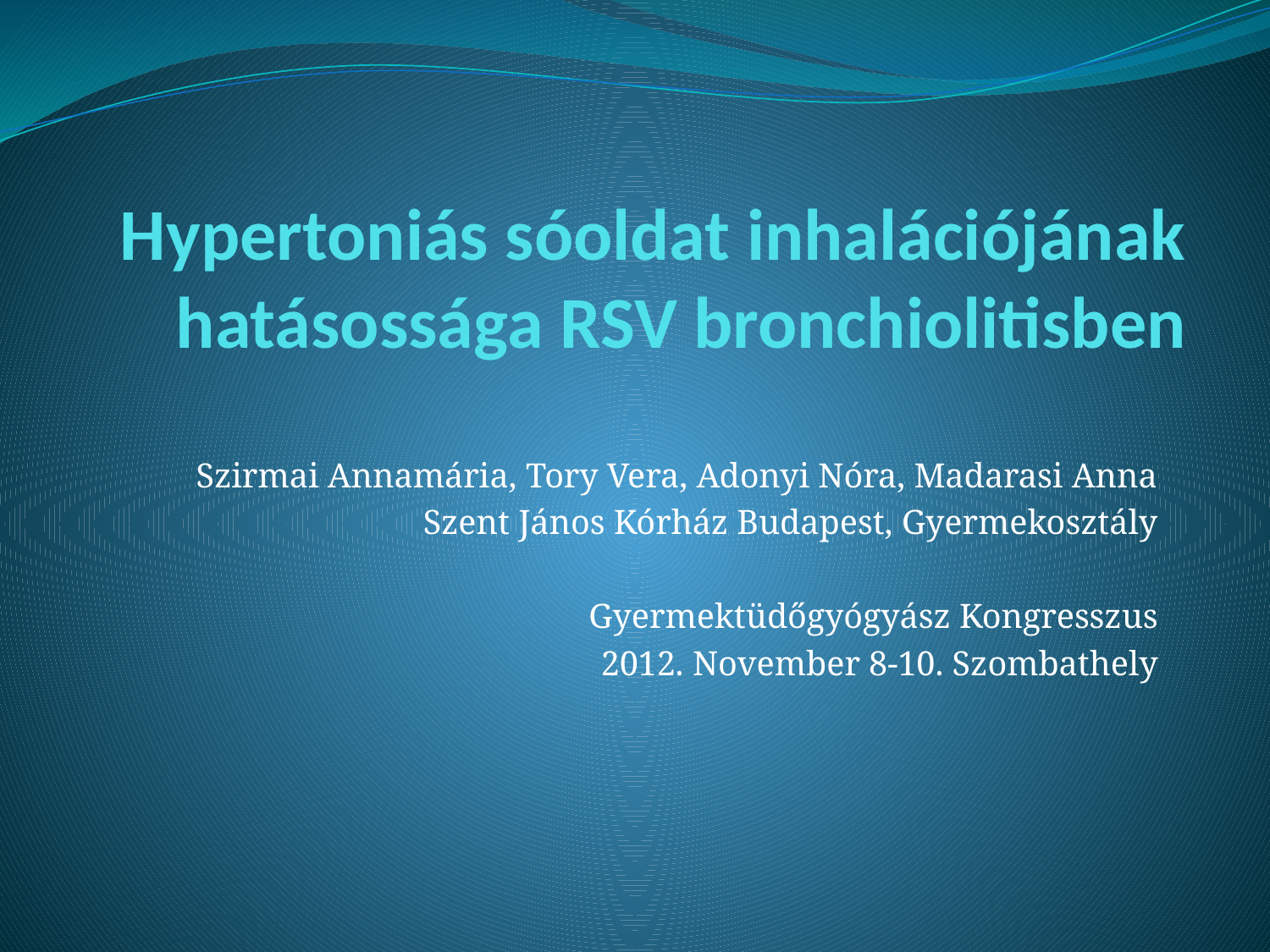

# Hypertoniás sóoldat inhalációjának hatásossága RSV bronchiolitisben
Szirmai Annamária, Tory Vera, Adonyi Nóra, Madarasi Anna
Szent János Kórház Budapest, Gyermekosztály

Gyermektüdőgyógyász Kongresszus
2012. November 8-10. Szombathely